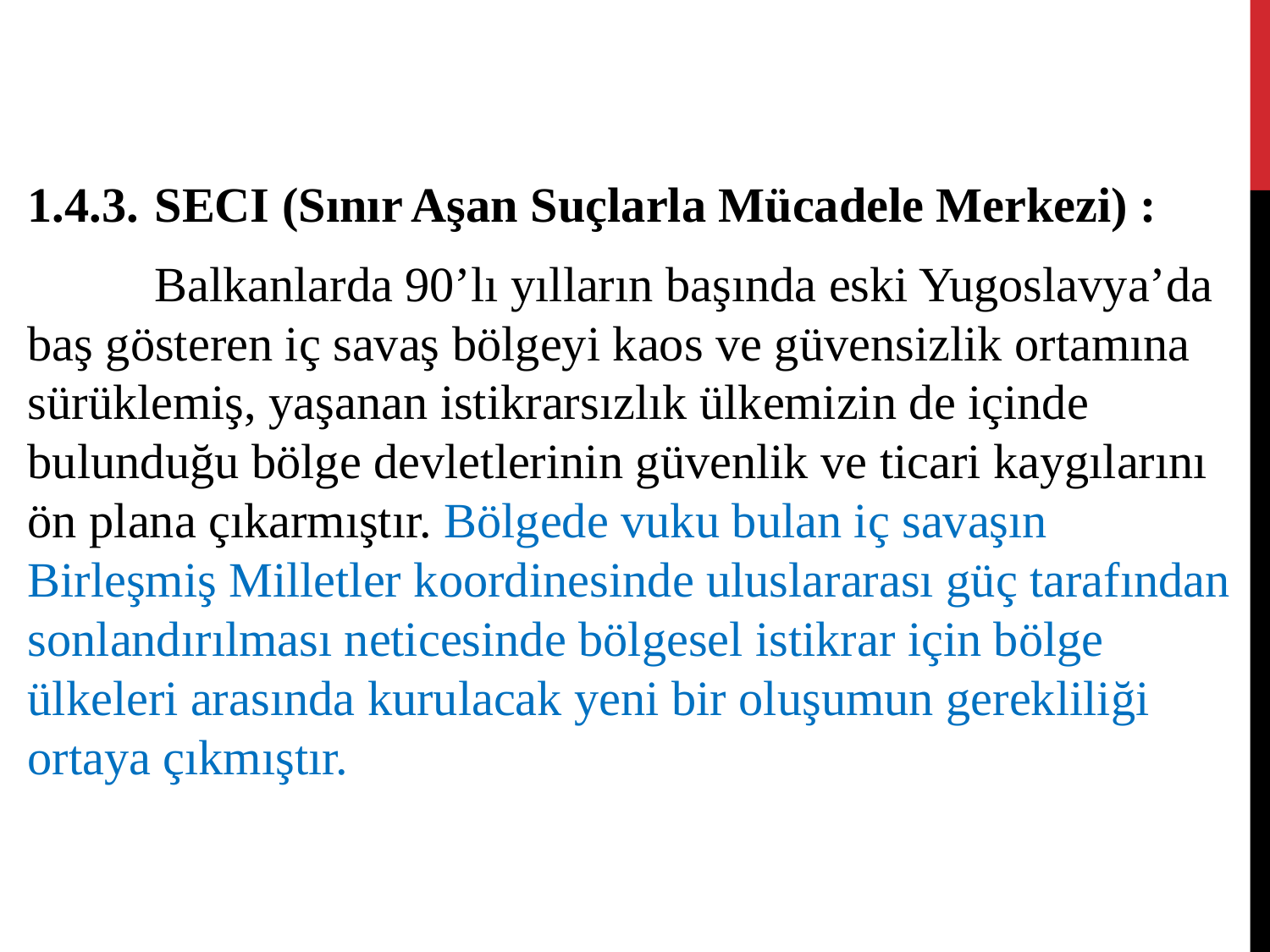

1.4.3.	SECI (Sınır Aşan Suçlarla Mücadele Merkezi) :
	Balkanlarda 90’lı yılların başında eski Yugoslavya’da baş gösteren iç savaş bölgeyi kaos ve güvensizlik ortamına sürüklemiş, yaşanan istikrarsızlık ülkemizin de içinde bulunduğu bölge devletlerinin güvenlik ve ticari kaygılarını ön plana çıkarmıştır. Bölgede vuku bulan iç savaşın Birleşmiş Milletler koordinesinde uluslararası güç tarafından sonlandırılması neticesinde bölgesel istikrar için bölge ülkeleri arasında kurulacak yeni bir oluşumun gerekliliği ortaya çıkmıştır.